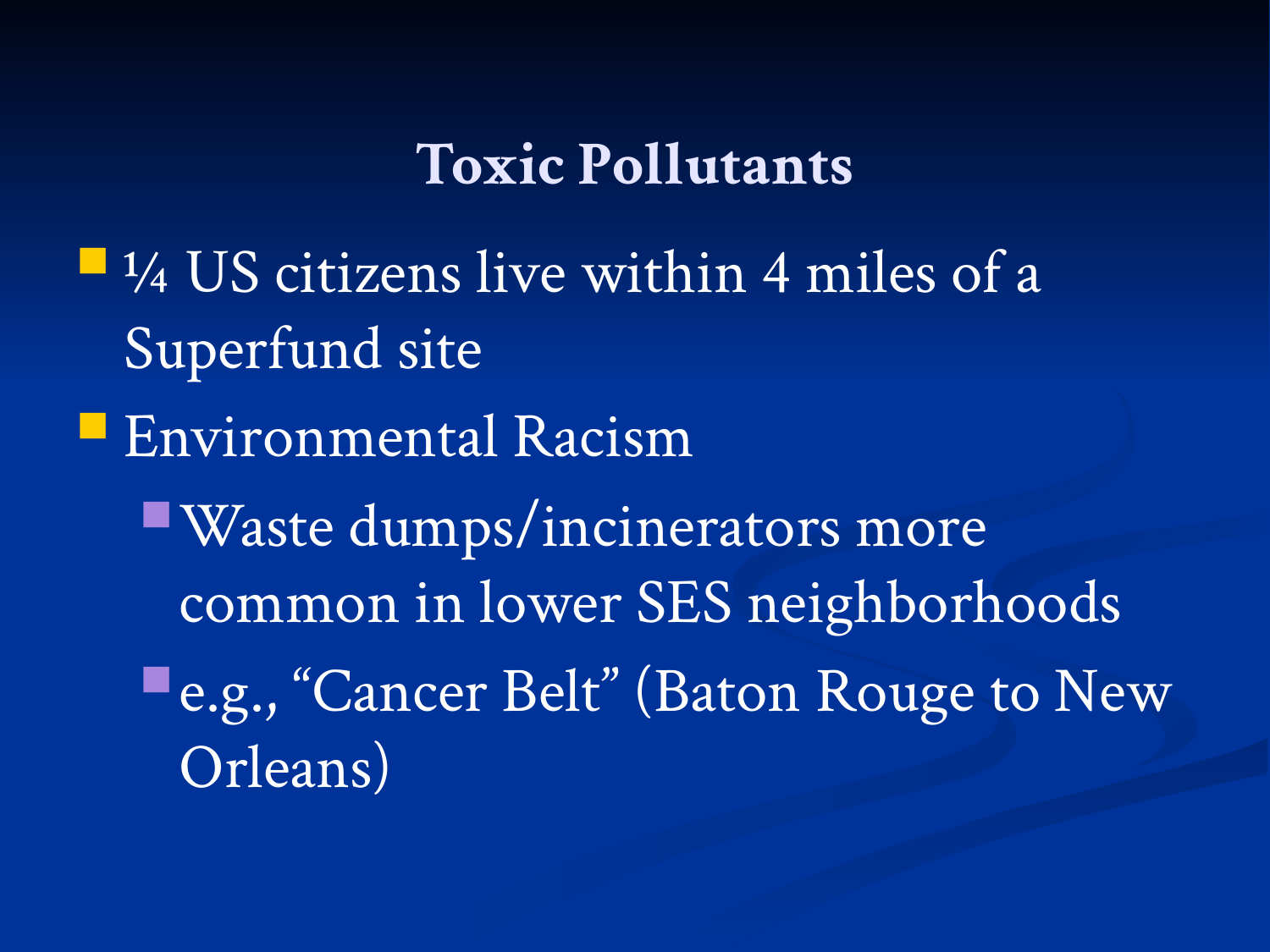

Toxic Pollutants
¼ US citizens live within 4 miles of a Superfund site
Environmental Racism
Waste dumps/incinerators more common in lower SES neighborhoods
e.g., “Cancer Belt” (Baton Rouge to New Orleans)